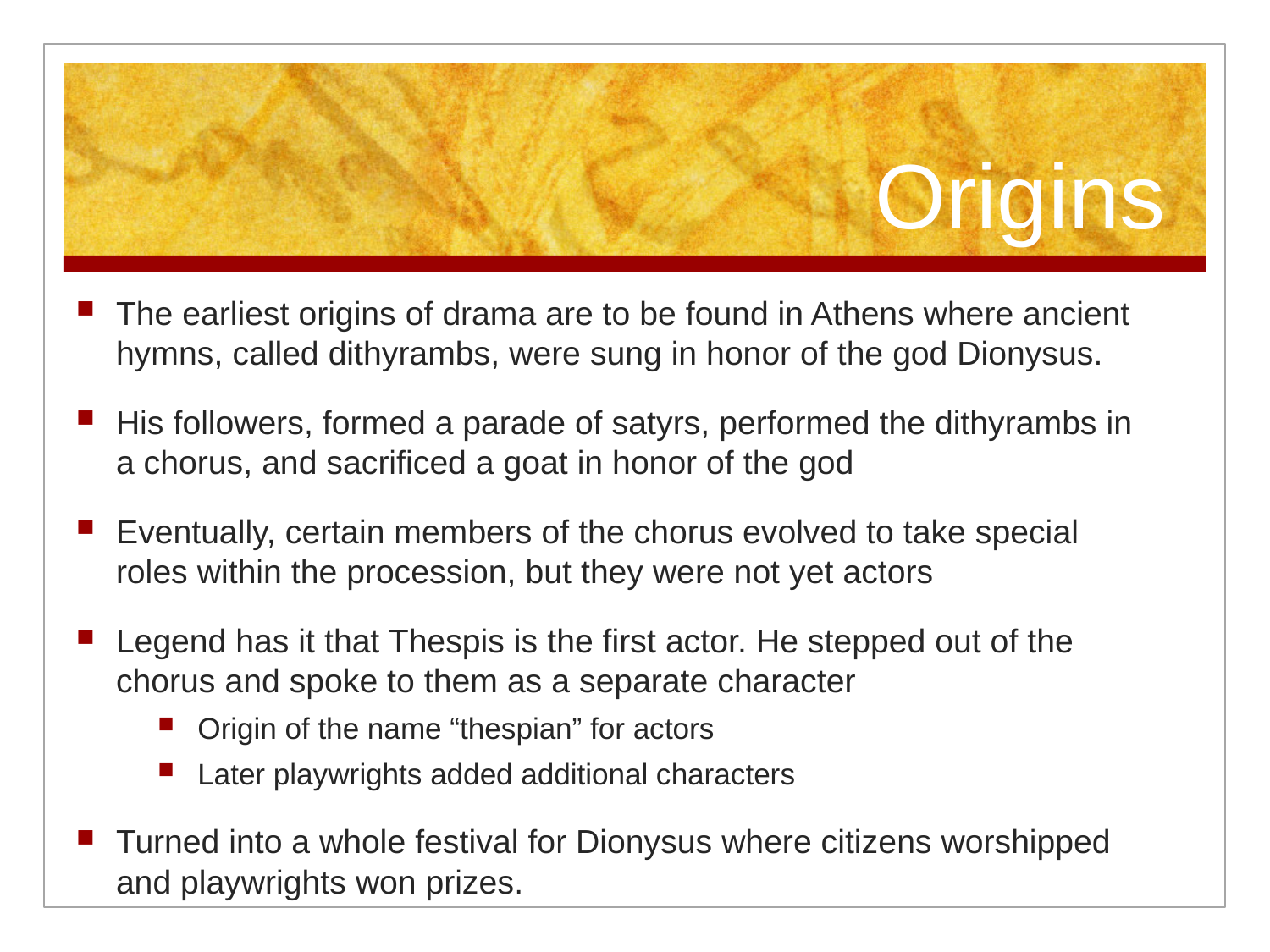

# Origins
The earliest origins of drama are to be found in Athens where ancient hymns, called dithyrambs, were sung in honor of the god Dionysus.
His followers, formed a parade of satyrs, performed the dithyrambs in a chorus, and sacrificed a goat in honor of the god
Eventually, certain members of the chorus evolved to take special roles within the procession, but they were not yet actors
Legend has it that Thespis is the first actor. He stepped out of the chorus and spoke to them as a separate character
Origin of the name “thespian” for actors
Later playwrights added additional characters
Turned into a whole festival for Dionysus where citizens worshipped and playwrights won prizes.